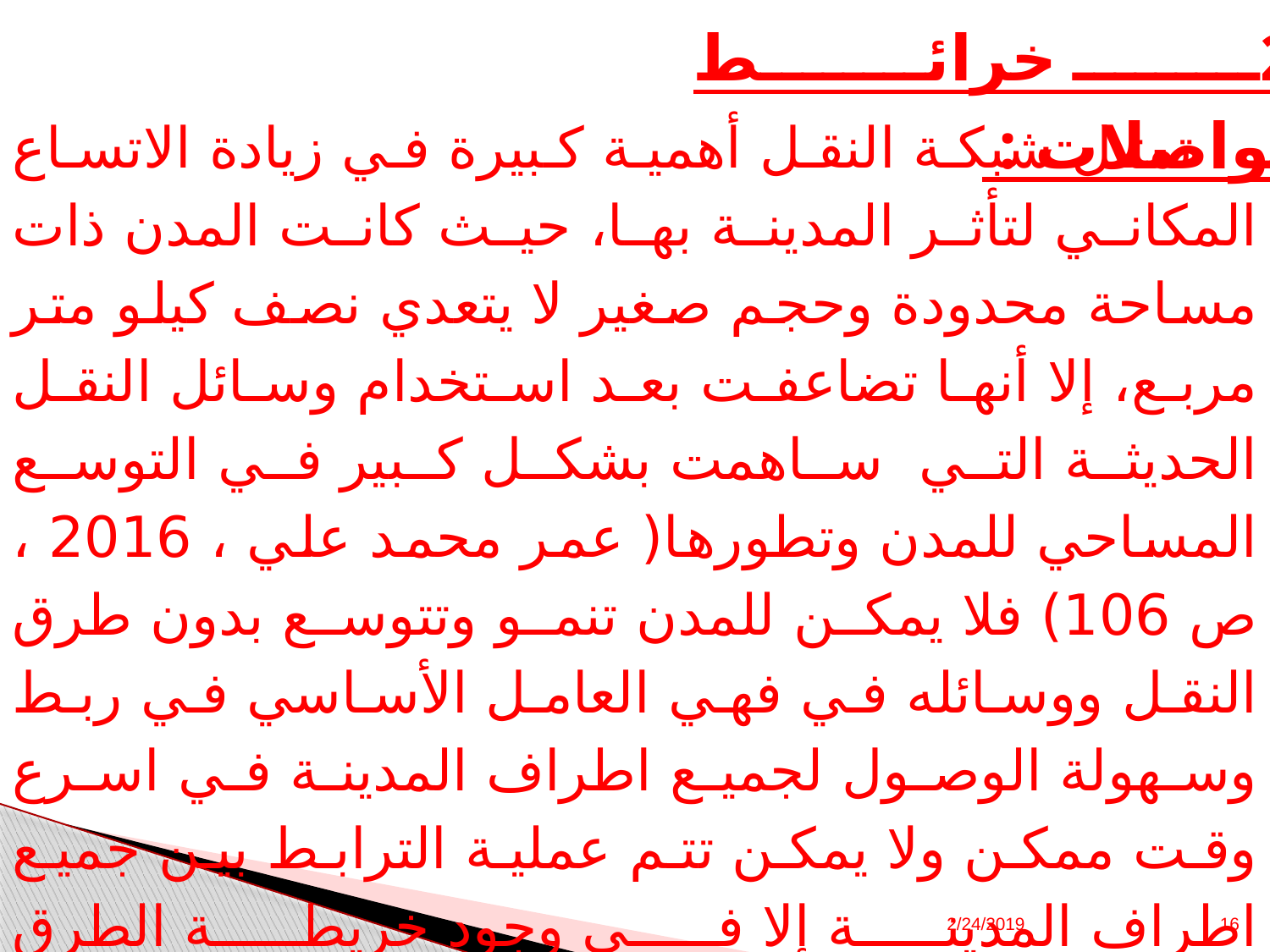

2ـ خرائط المواصلات :
تمثل شبكة النقل أهمية كبيرة في زيادة الاتساع المكاني لتأثر المدينة بها، حيث كانت المدن ذات مساحة محدودة وحجم صغير لا يتعدي نصف كيلو متر مربع، إلا أنها تضاعفت بعد استخدام وسائل النقل الحديثة التي  ساهمت بشكل كبير في التوسع المساحي للمدن وتطورها( عمر محمد علي ، 2016 ، ص 106) فلا يمكن للمدن تنمو وتتوسع بدون طرق النقل ووسائله في فهي العامل الأساسي في ربط وسهولة الوصول لجميع اطراف المدينة في اسرع وقت ممكن ولا يمكن تتم عملية الترابط بين جميع اطراف المدينة إلا في وجود خريطة الطرق والمواصلات أو تصميم خريطة لشبكة الطرق بواسطة البرامج الحديثة. كما يتضح من الشكل التالي.
2/24/2019
16